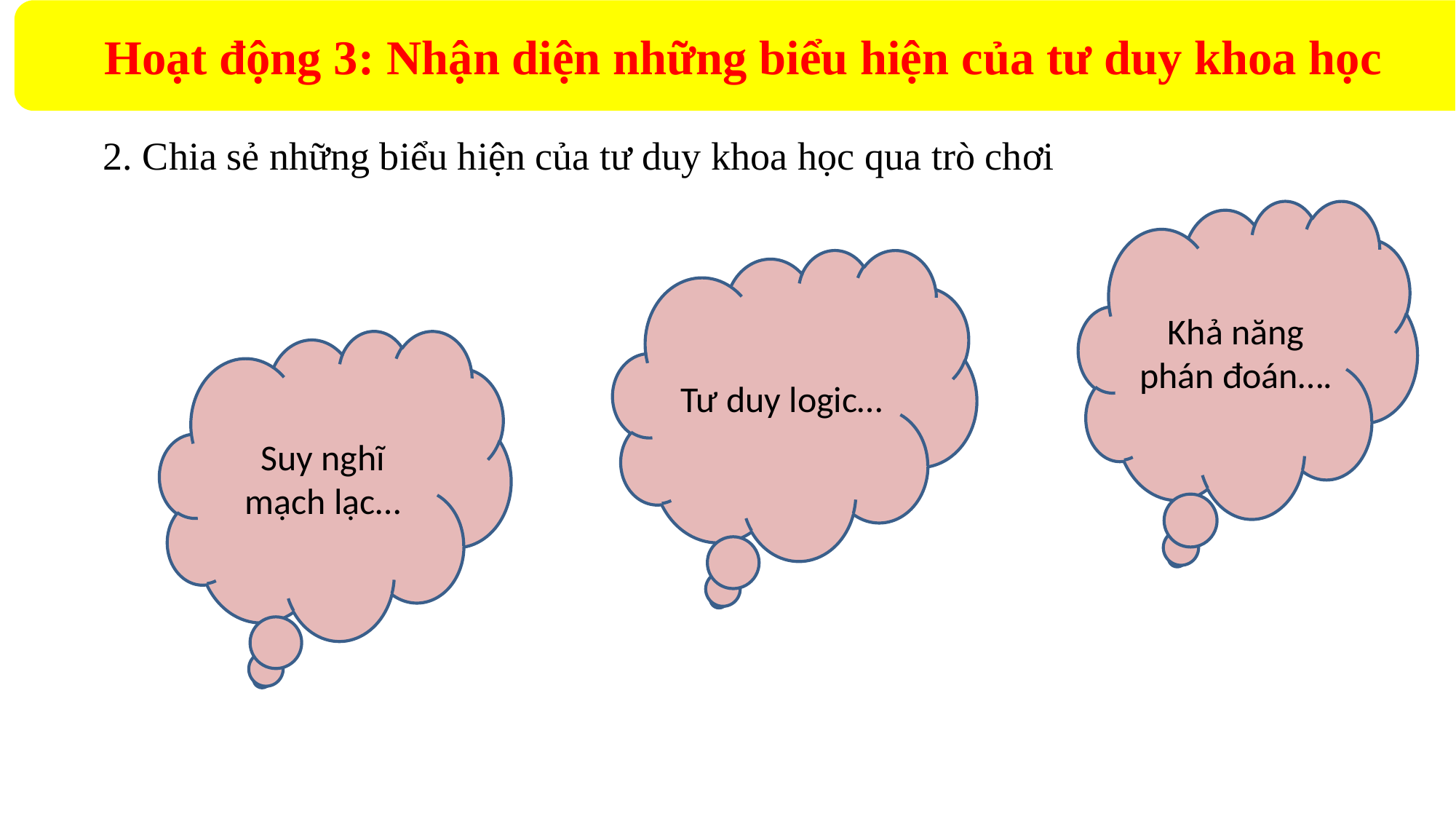

Hoạt động 3: Nhận diện những biểu hiện của tư duy khoa học
2. Chia sẻ những biểu hiện của tư duy khoa học qua trò chơi
Khả năng phán đoán….
Tư duy logic…
Suy nghĩ mạch lạc…